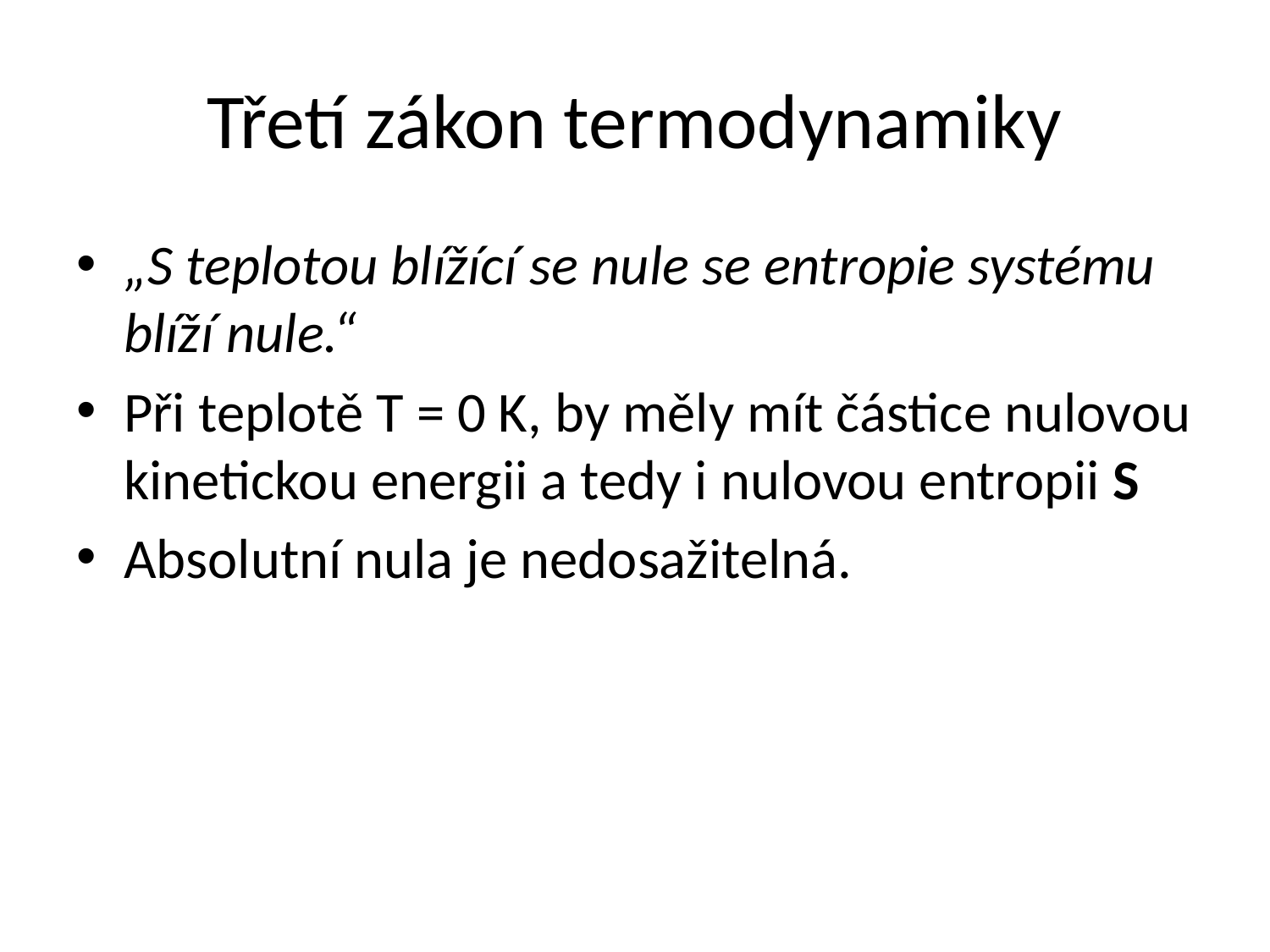

# Třetí zákon termodynamiky
„S teplotou blížící se nule se entropie systému blíží nule.“
Při teplotě T = 0 K, by měly mít částice nulovou kinetickou energii a tedy i nulovou entropii S
Absolutní nula je nedosažitelná.